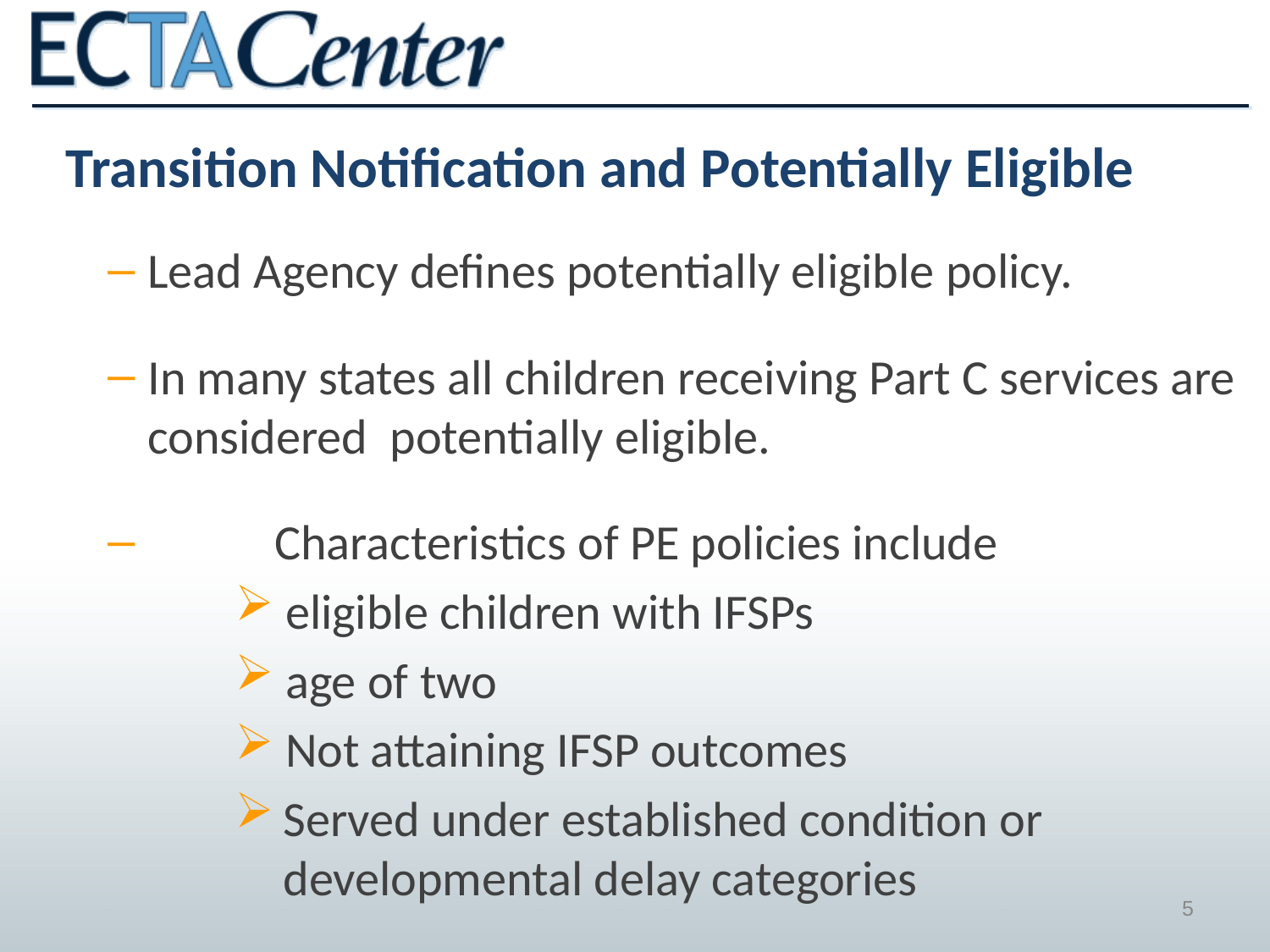

# Transition Notification and Potentially Eligible
Lead Agency defines potentially eligible policy.

In many states all children receiving Part C services are considered  potentially eligible.

	Characteristics of PE policies include
 eligible children with IFSPs
 age of two
 Not attaining IFSP outcomes
Served under established condition or  developmental delay categories

5